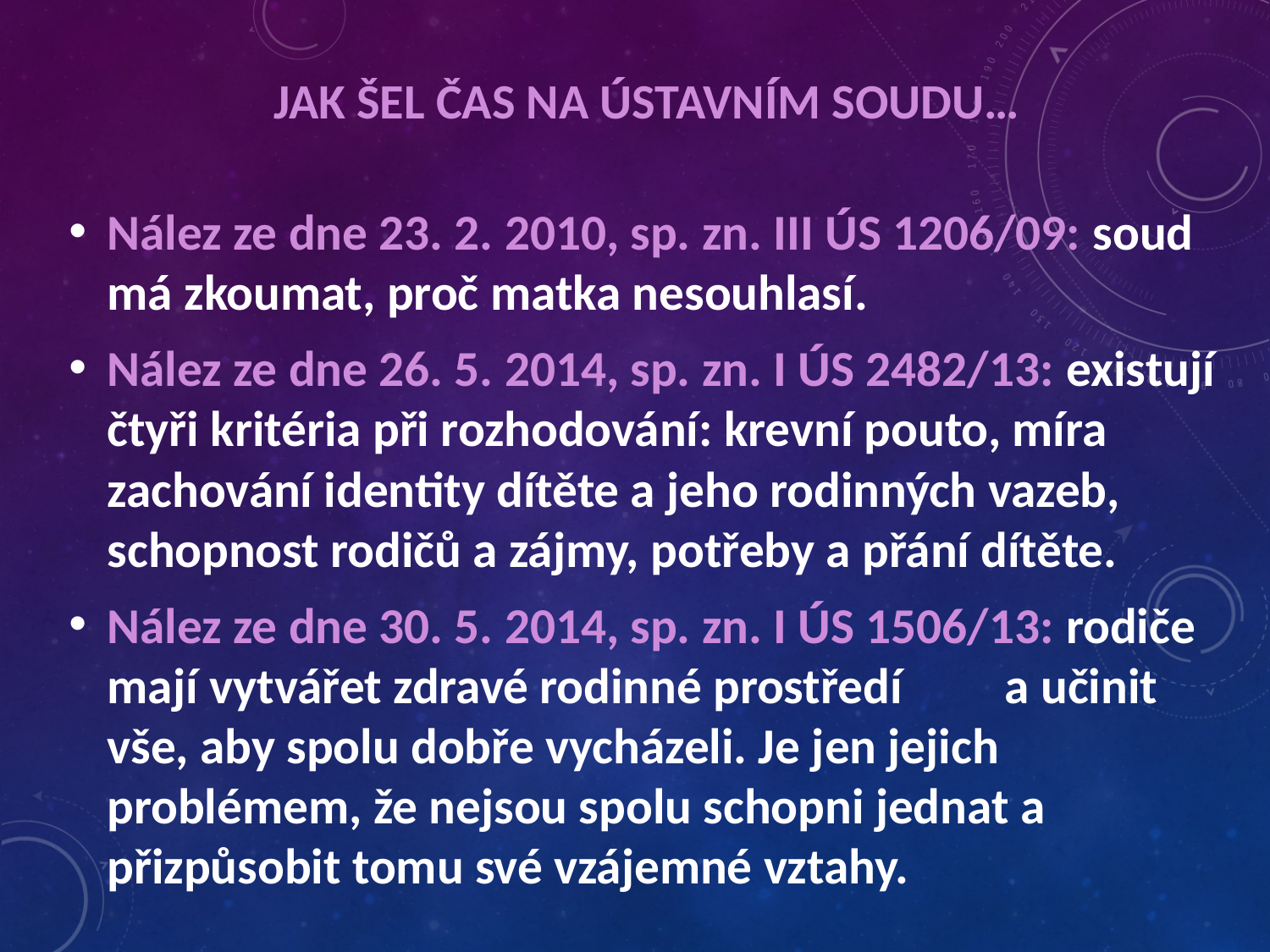

# Jak šel čas na Ústavním soudu…
Nález ze dne 23. 2. 2010, sp. zn. III ÚS 1206/09: soud má zkoumat, proč matka nesouhlasí.
Nález ze dne 26. 5. 2014, sp. zn. I ÚS 2482/13: existují čtyři kritéria při rozhodování: krevní pouto, míra zachování identity dítěte a jeho rodinných vazeb, schopnost rodičů a zájmy, potřeby a přání dítěte.
Nález ze dne 30. 5. 2014, sp. zn. I ÚS 1506/13: rodiče mají vytvářet zdravé rodinné prostředí         a učinit vše, aby spolu dobře vycházeli. Je jen jejich problémem, že nejsou spolu schopni jednat a přizpůsobit tomu své vzájemné vztahy.